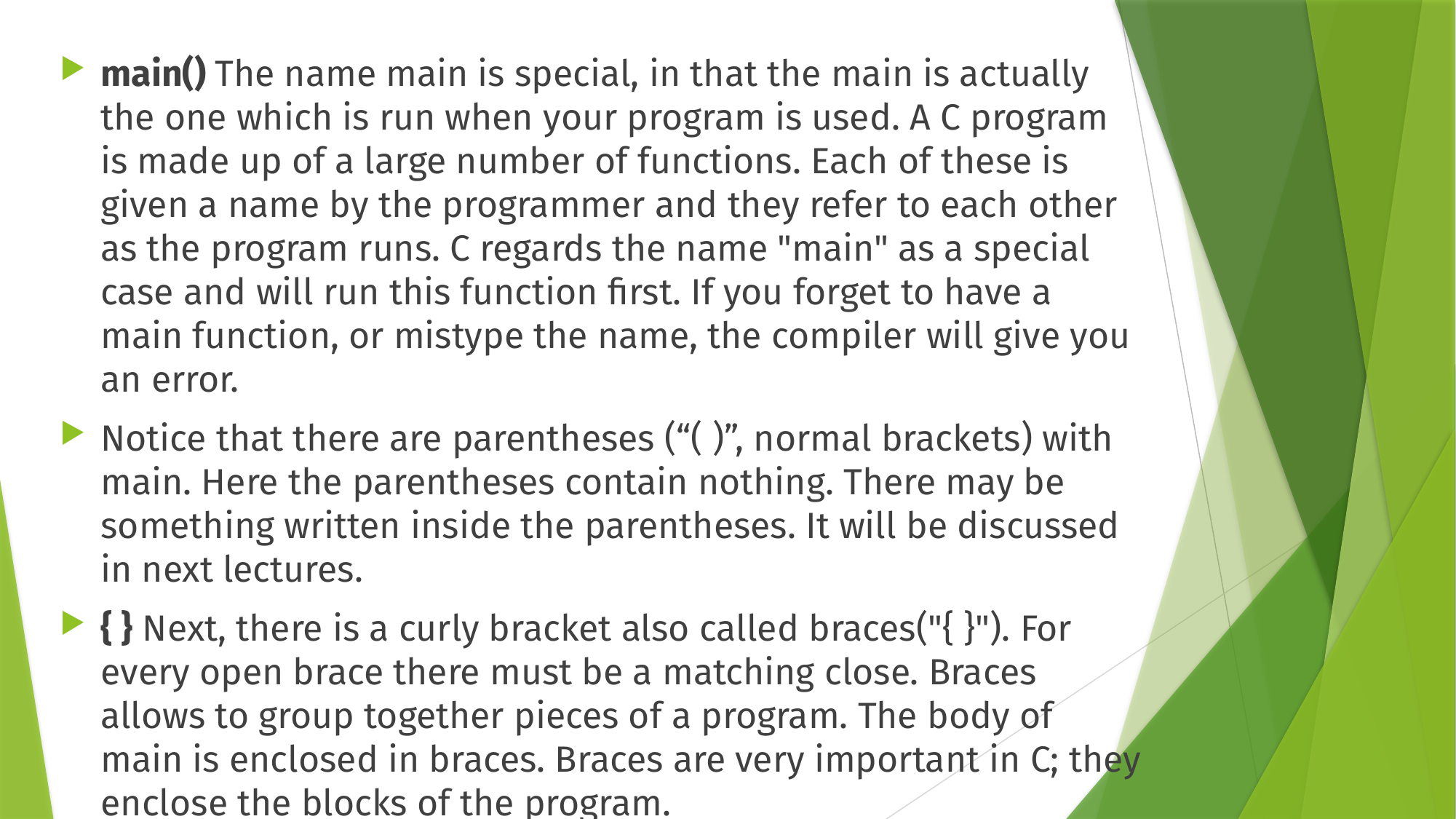

main() The name main is special, in that the main is actually the one which is run when your program is used. A C program is made up of a large number of functions. Each of these is given a name by the programmer and they refer to each other as the program runs. C regards the name "main" as a special case and will run this function first. If you forget to have a main function, or mistype the name, the compiler will give you an error.
Notice that there are parentheses (“( )”, normal brackets) with main. Here the parentheses contain nothing. There may be something written inside the parentheses. It will be discussed in next lectures.
{ } Next, there is a curly bracket also called braces("{ }"). For every open brace there must be a matching close. Braces allows to group together pieces of a program. The body of main is enclosed in braces. Braces are very important in C; they enclose the blocks of the program.